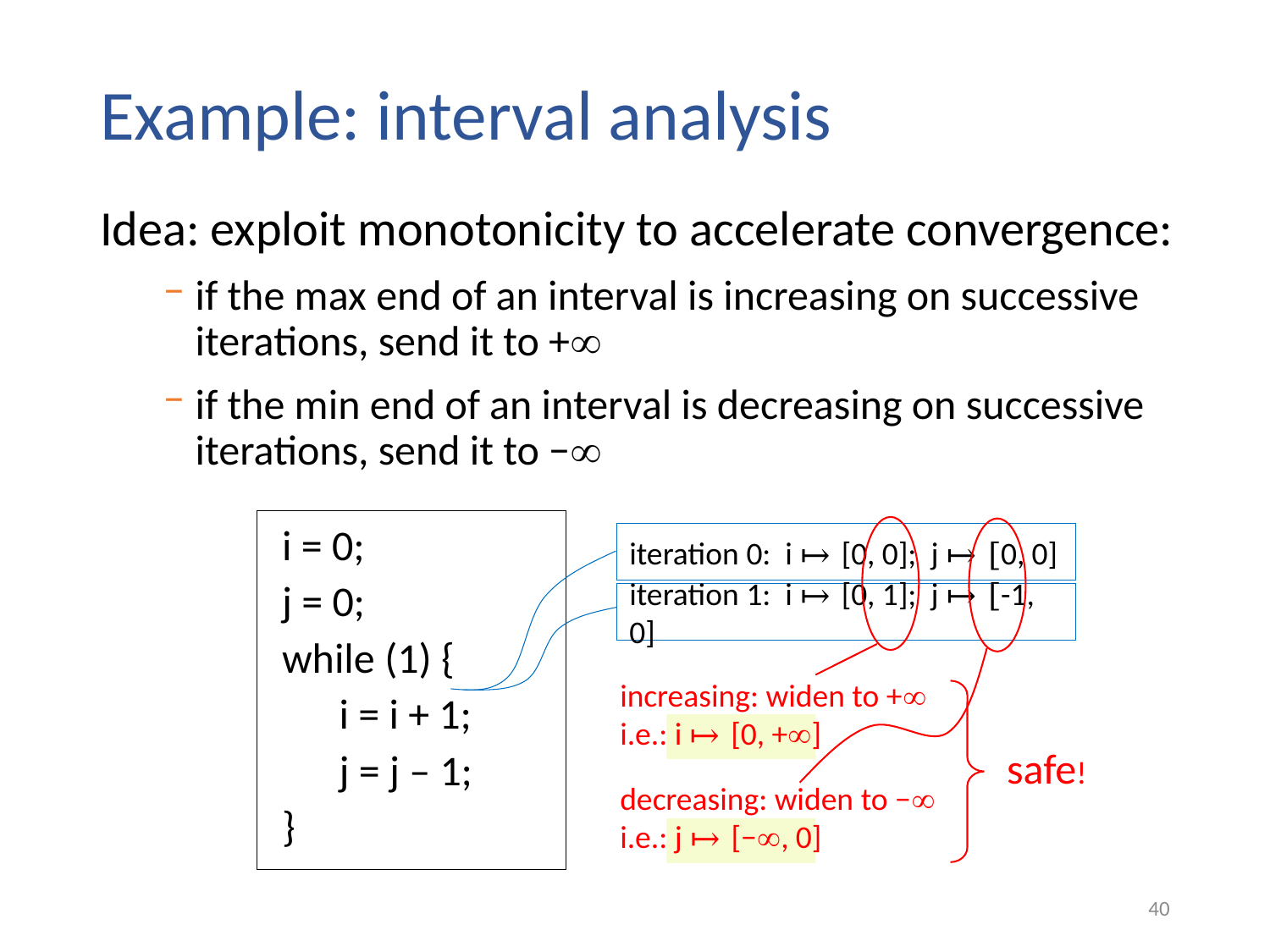

# Example: interval analysis
Idea: exploit monotonicity to accelerate convergence:
if the max end of an interval is increasing on successive iterations, send it to +∞
if the min end of an interval is decreasing on successive iterations, send it to −∞
i = 0;
j = 0;
while (1) {
      i = i + 1;
      j = j – 1;
}

iteration 0:  i ↦ [0, 0];  j ↦ [0, 0]

iteration 1:  i ↦ [0, 1];  j ↦ [-1, 0]

increasing: widen to +∞
i.e.: i ↦ [0, +∞]

safe!
decreasing: widen to −∞
i.e.: j ↦ [−∞, 0]

40